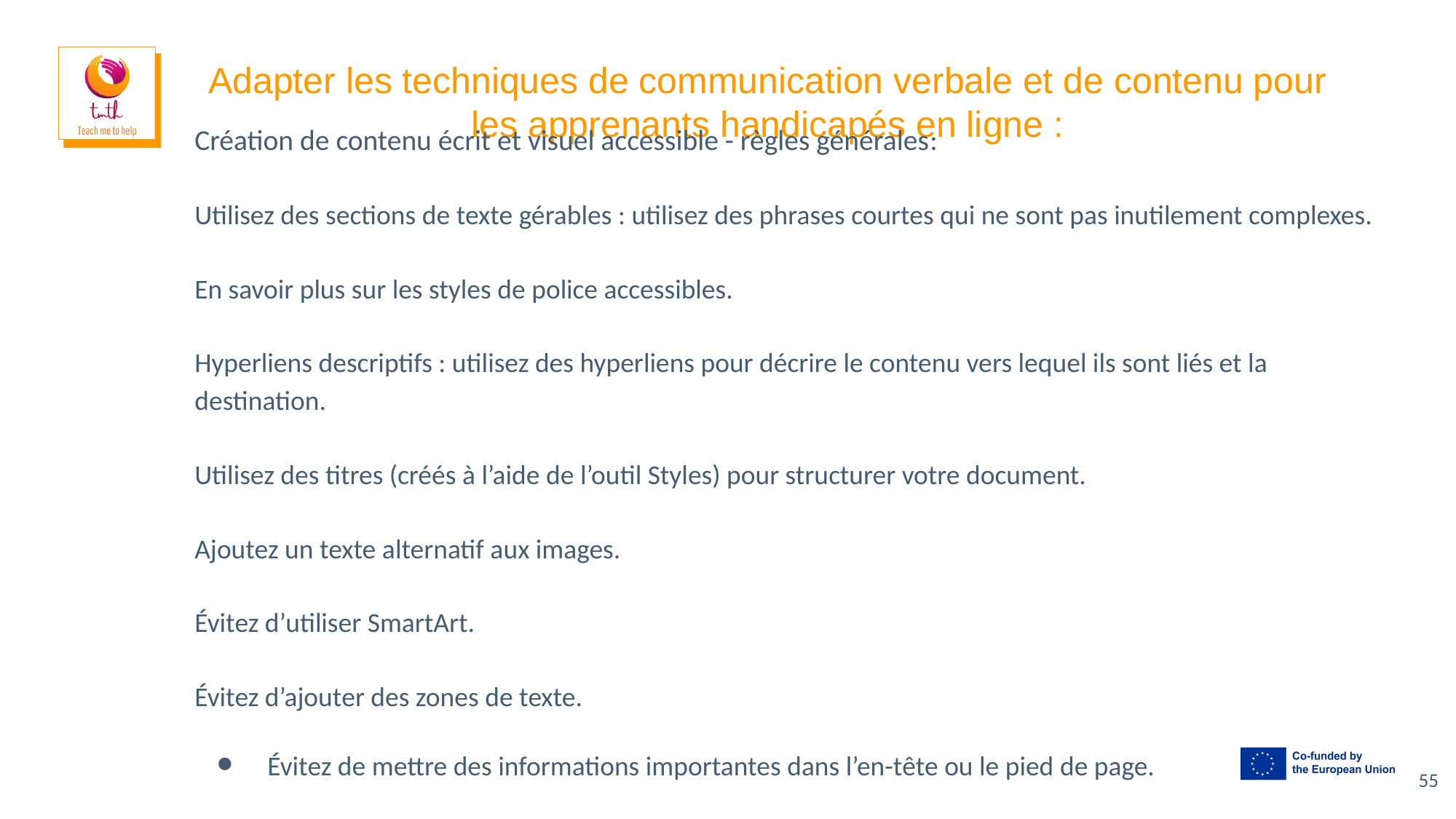

# Adapter les techniques de communication verbale et de contenu pour les apprenants handicapés en ligne :
Création de contenu écrit et visuel accessible - règles générales:
Utilisez des sections de texte gérables : utilisez des phrases courtes qui ne sont pas inutilement complexes.
En savoir plus sur les styles de police accessibles.
Hyperliens descriptifs : utilisez des hyperliens pour décrire le contenu vers lequel ils sont liés et la destination.
Utilisez des titres (créés à l’aide de l’outil Styles) pour structurer votre document.
Ajoutez un texte alternatif aux images.
Évitez d’utiliser SmartArt.
Évitez d’ajouter des zones de texte.
Évitez de mettre des informations importantes dans l’en-tête ou le pied de page.

55